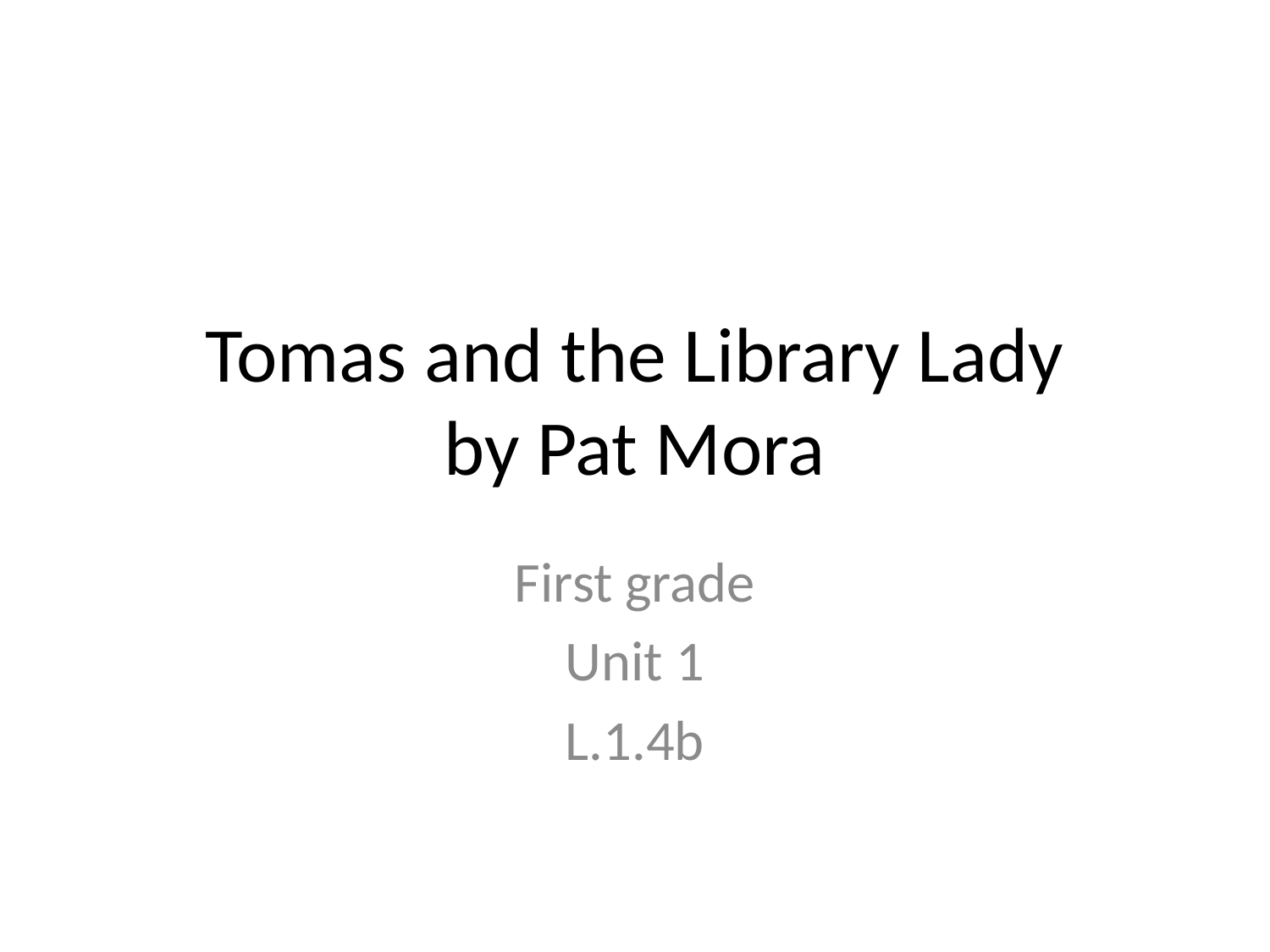

# Tomas and the Library Lady by Pat Mora
First grade
Unit 1
L.1.4b